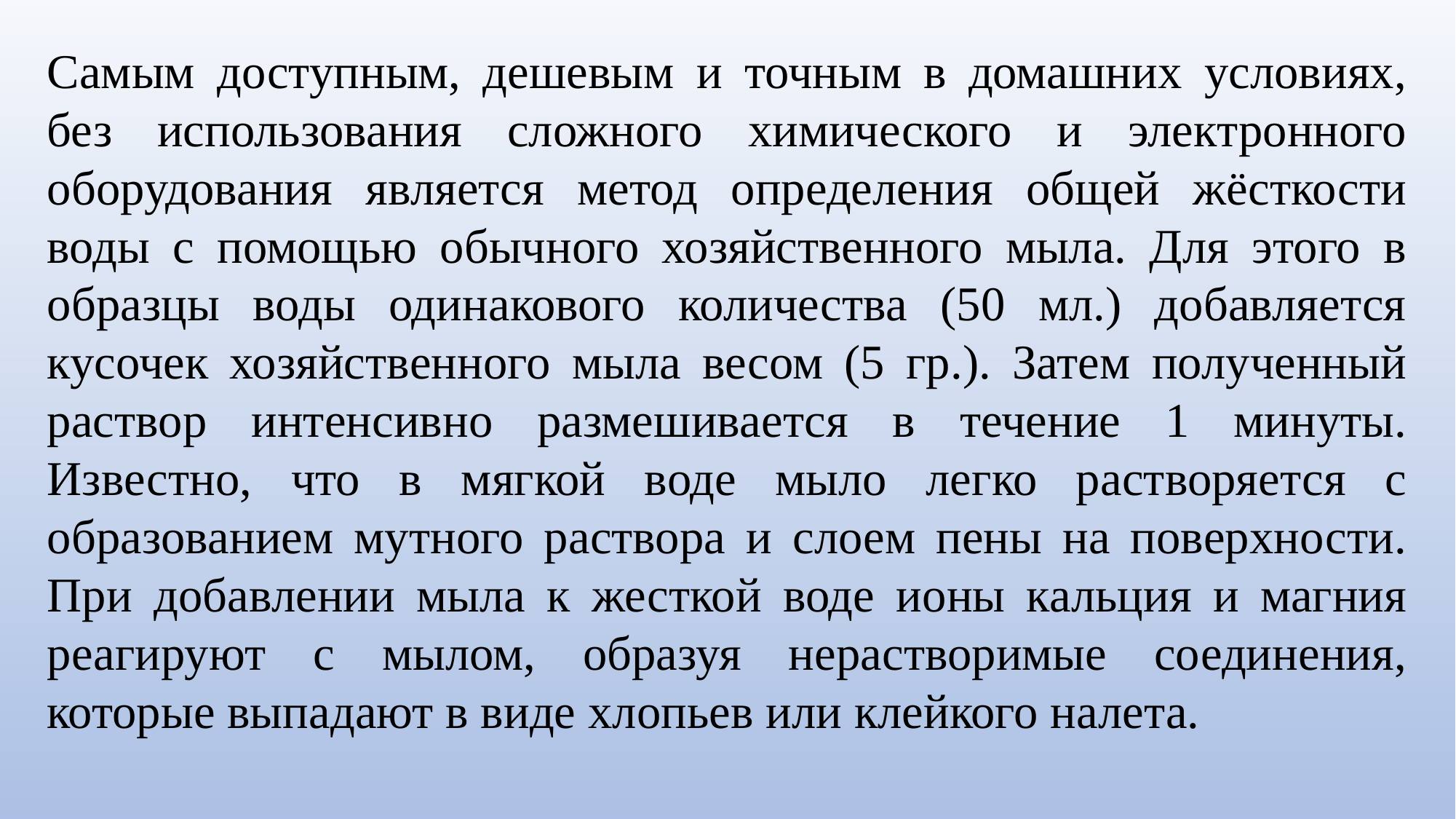

Самым доступным, дешевым и точным в домашних условиях, без использования сложного химического и электронного оборудования является метод определения общей жёсткости воды с помощью обычного хозяйственного мыла. Для этого в образцы воды одинакового количества (50 мл.) добавляется кусочек хозяйственного мыла весом (5 гр.). Затем полученный раствор интенсивно размешивается в течение 1 минуты. Известно, что в мягкой воде мыло легко растворяется с образованием мутного раствора и слоем пены на поверхности. При добавлении мыла к жесткой воде ионы кальция и магния реагируют с мылом, образуя нерастворимые соединения, которые выпадают в виде хлопьев или клейкого налета.